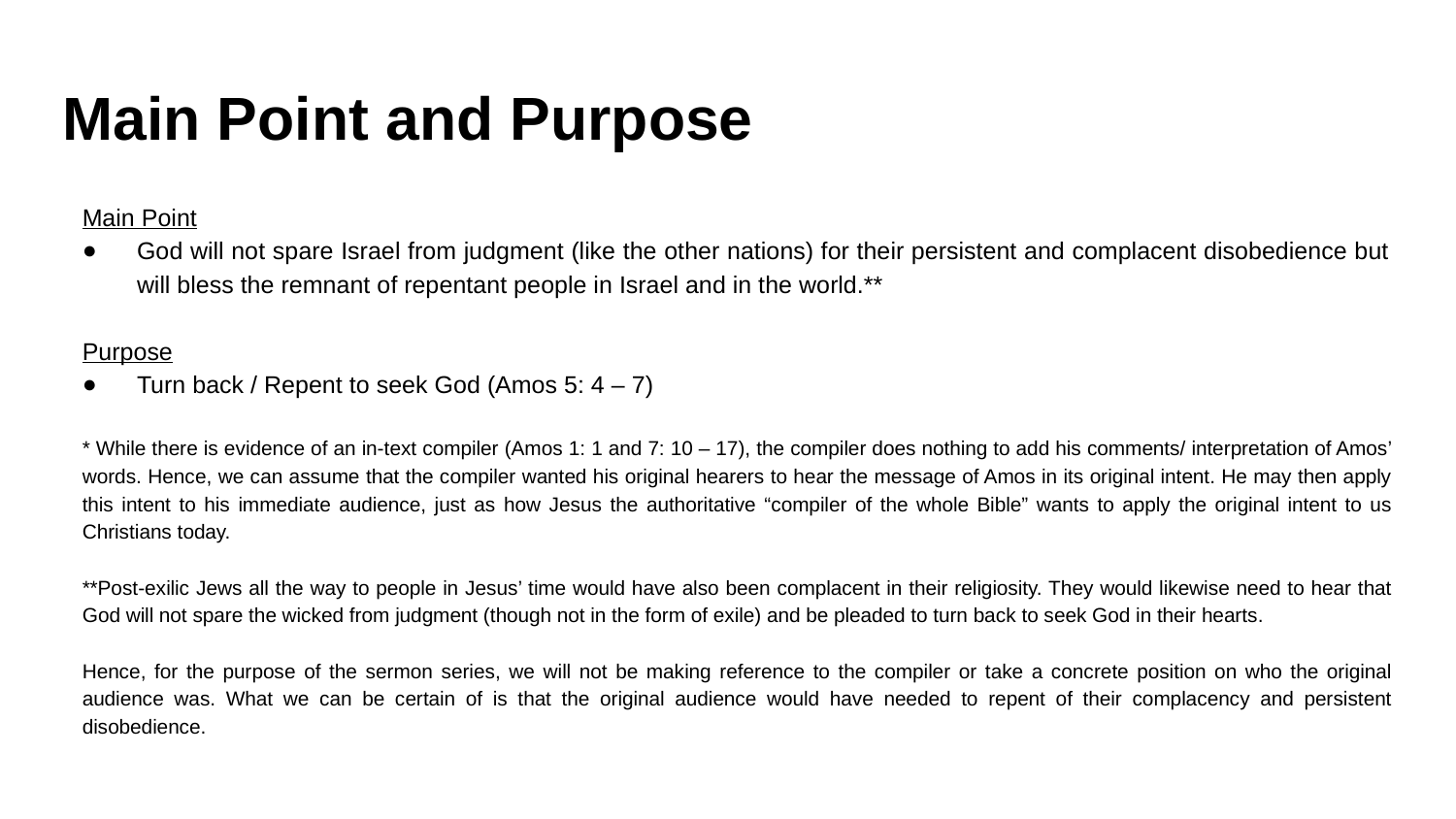

# Main Point and Purpose
Main Point
God will not spare Israel from judgment (like the other nations) for their persistent and complacent disobedience but will bless the remnant of repentant people in Israel and in the world.**

Purpose
Turn back / Repent to seek God (Amos 5: 4 – 7)

* While there is evidence of an in-text compiler (Amos 1: 1 and 7: 10 – 17), the compiler does nothing to add his comments/ interpretation of Amos’ words. Hence, we can assume that the compiler wanted his original hearers to hear the message of Amos in its original intent. He may then apply this intent to his immediate audience, just as how Jesus the authoritative “compiler of the whole Bible” wants to apply the original intent to us Christians today.

**Post-exilic Jews all the way to people in Jesus’ time would have also been complacent in their religiosity. They would likewise need to hear that God will not spare the wicked from judgment (though not in the form of exile) and be pleaded to turn back to seek God in their hearts.

Hence, for the purpose of the sermon series, we will not be making reference to the compiler or take a concrete position on who the original audience was. What we can be certain of is that the original audience would have needed to repent of their complacency and persistent disobedience.